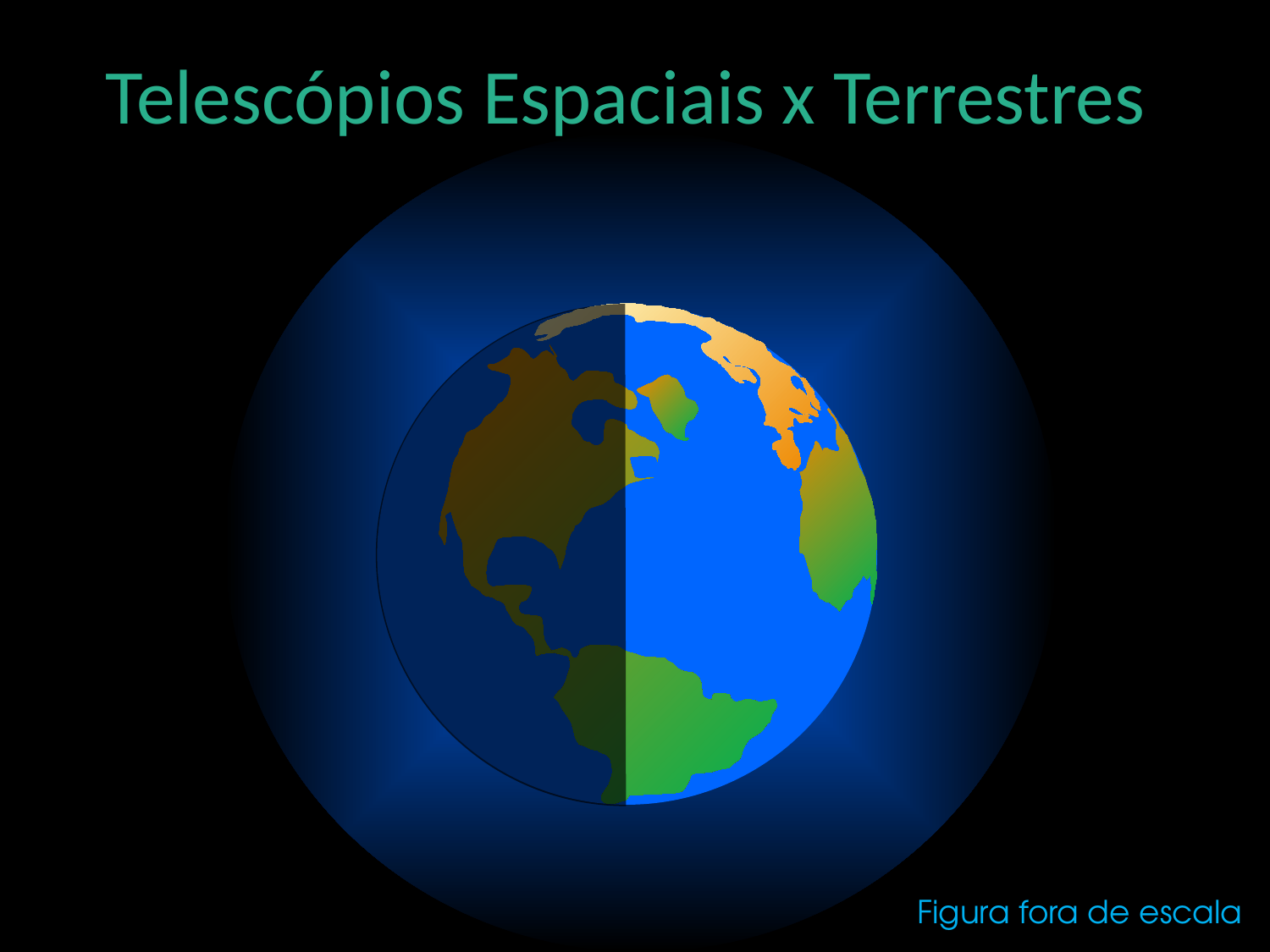

Telescópios Espaciais x Terrestres

Figura fora de escala